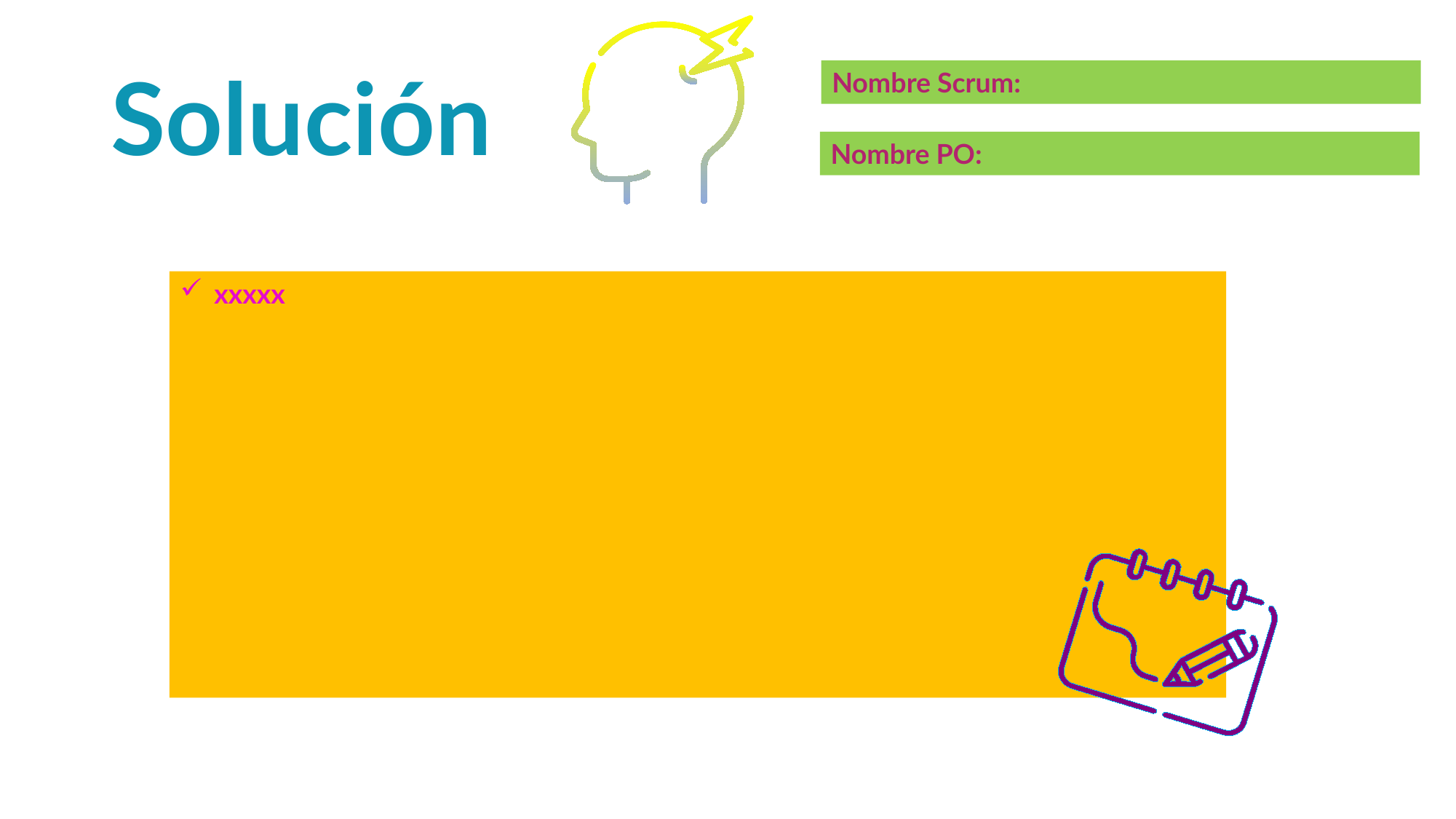

# Solución
Nombre Scrum:
Nombre PO:
xxxxx